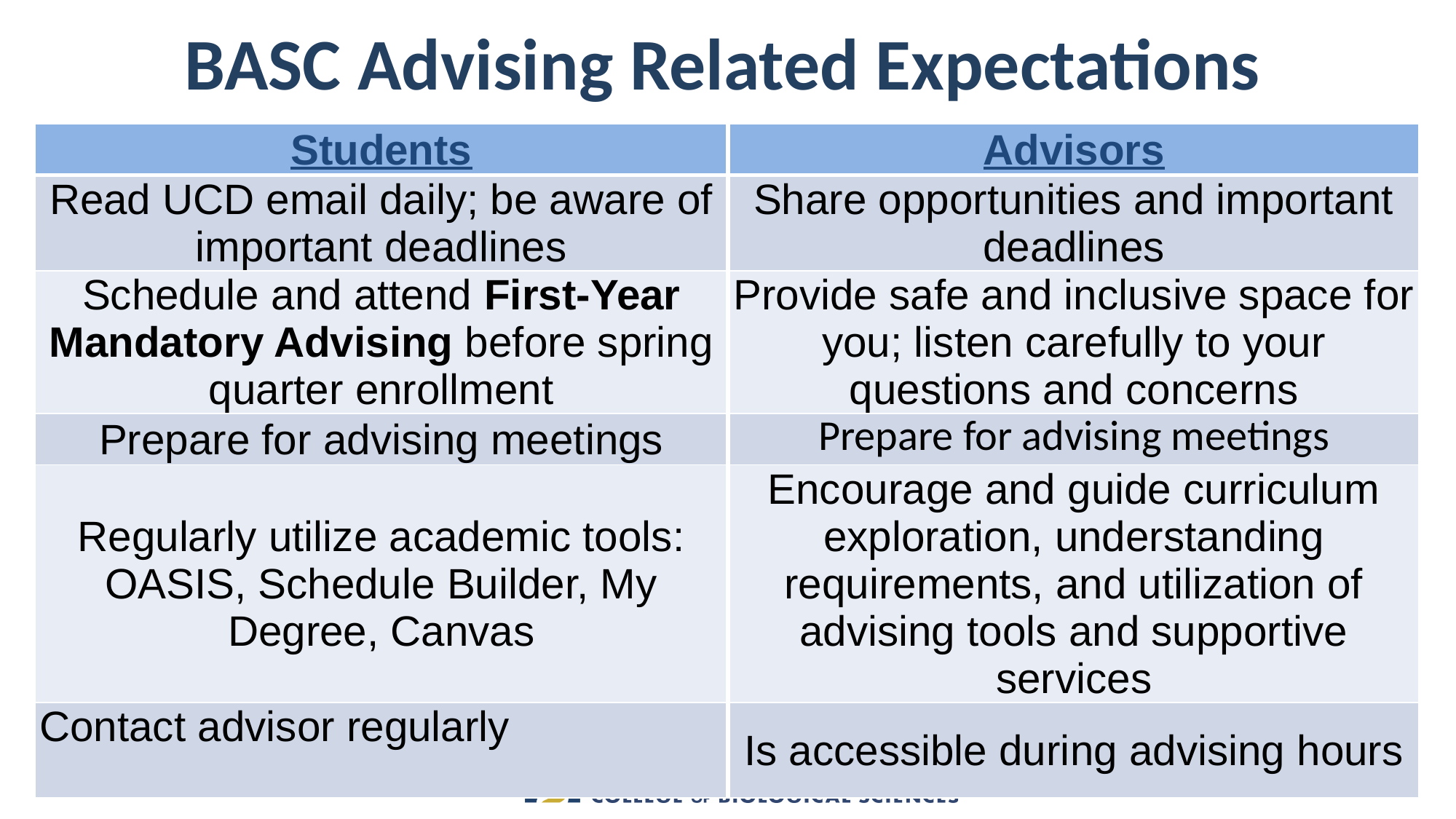

# BASC Advising Related Expectations
| Students | Advisors |
| --- | --- |
| Read UCD email daily; be aware of important deadlines | Share opportunities and important deadlines |
| Schedule and attend First-Year Mandatory Advising before spring quarter enrollment | Provide safe and inclusive space for you; listen carefully to your questions and concerns |
| Prepare for advising meetings | Prepare for advising meetings |
| Regularly utilize academic tools: OASIS, Schedule Builder, My Degree, Canvas | Encourage and guide curriculum exploration, understanding requirements, and utilization of advising tools and supportive services |
| Contact advisor regularly | Is accessible during advising hours |